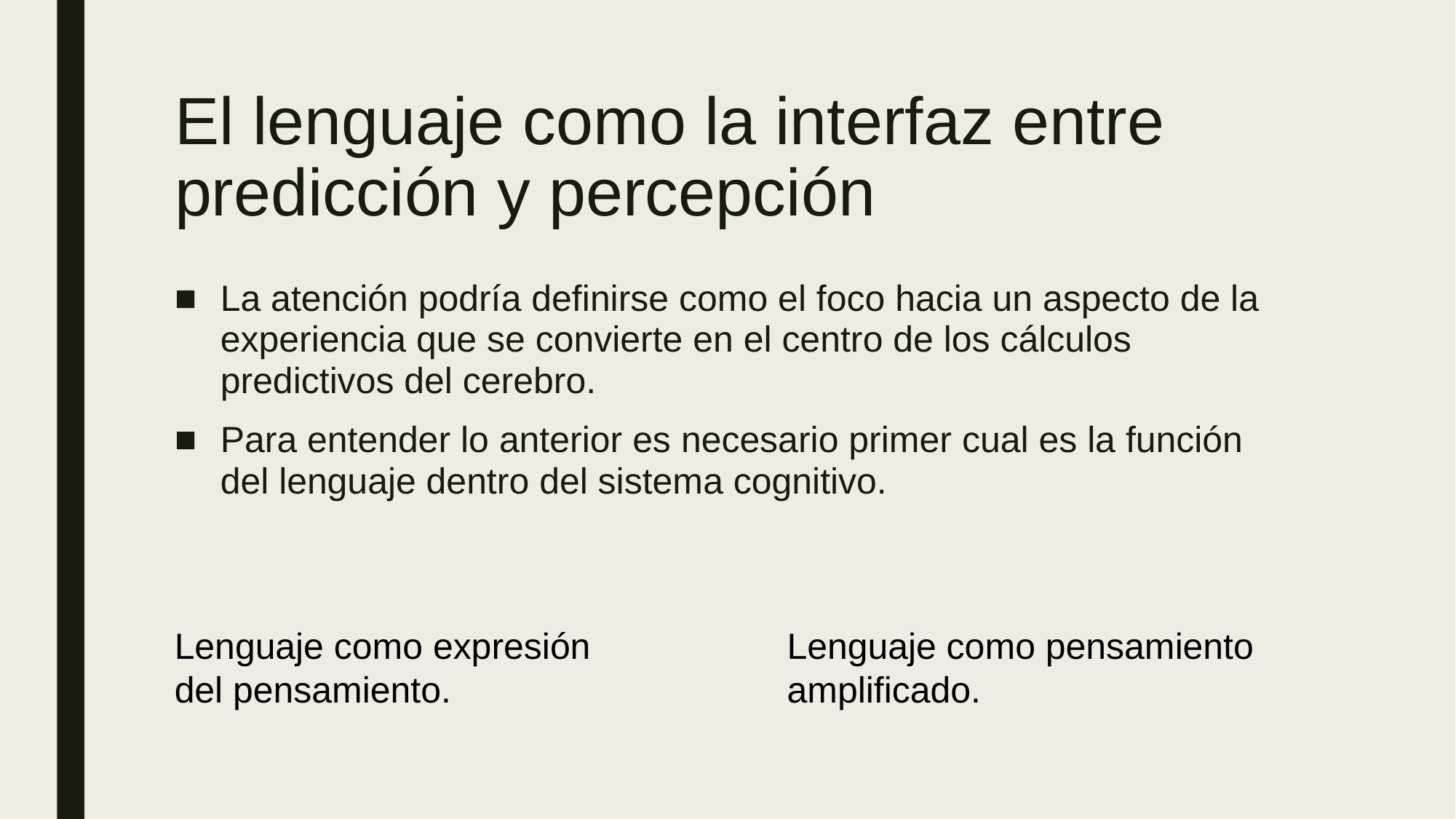

# El lenguaje como la interfaz entre predicción y percepción
La atención podría definirse como el foco hacia un aspecto de la experiencia que se convierte en el centro de los cálculos predictivos del cerebro.
Para entender lo anterior es necesario primer cual es la función del lenguaje dentro del sistema cognitivo.

Lenguaje como pensamiento amplificado.
Lenguaje como expresión del pensamiento.